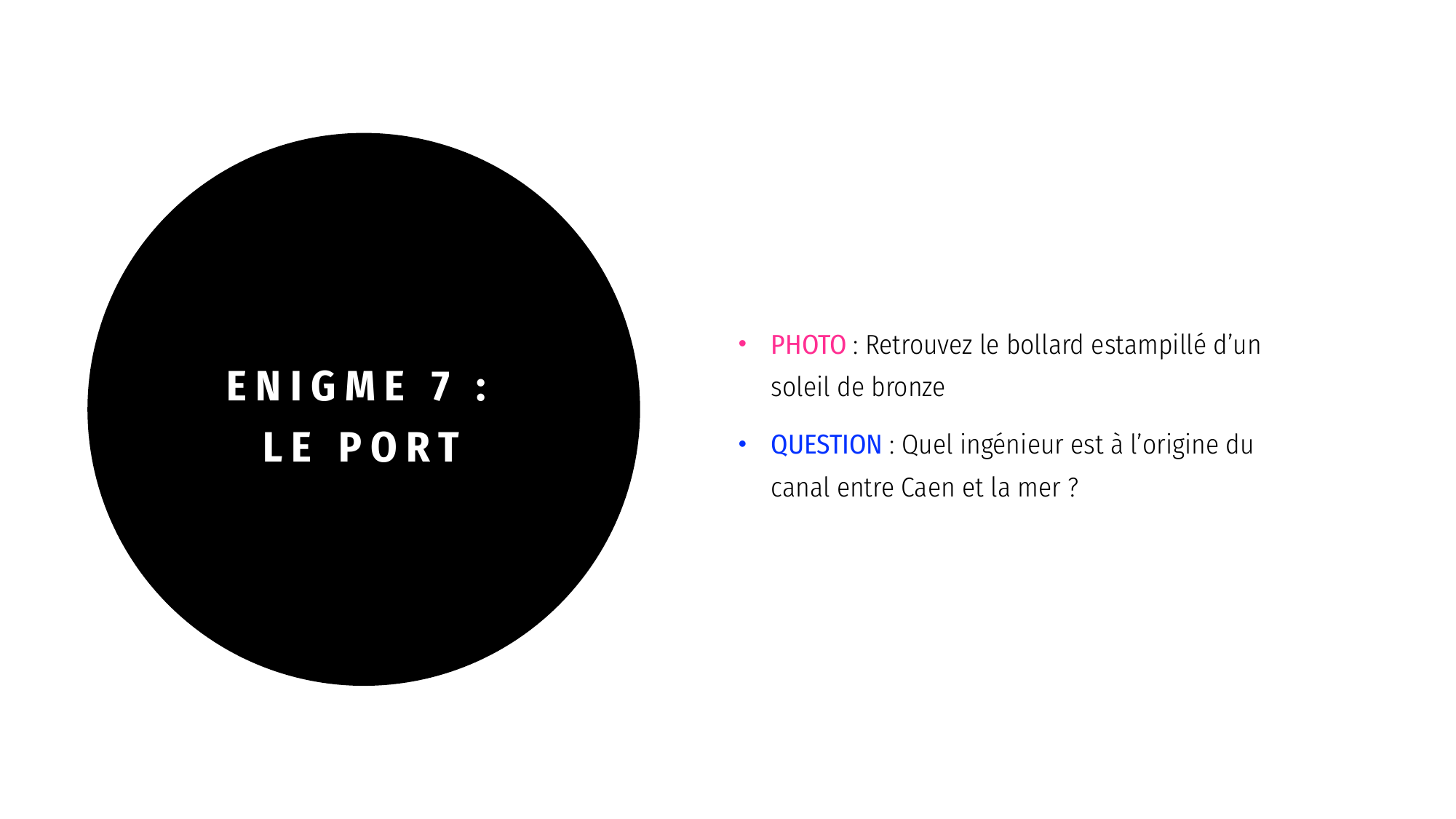

PHOTO : Retrouvez le bollard estampillé d’un soleil de bronze
QUESTION : Quel ingénieur est à l’origine du canal entre Caen et la mer ?

# Enigme 7 : le port